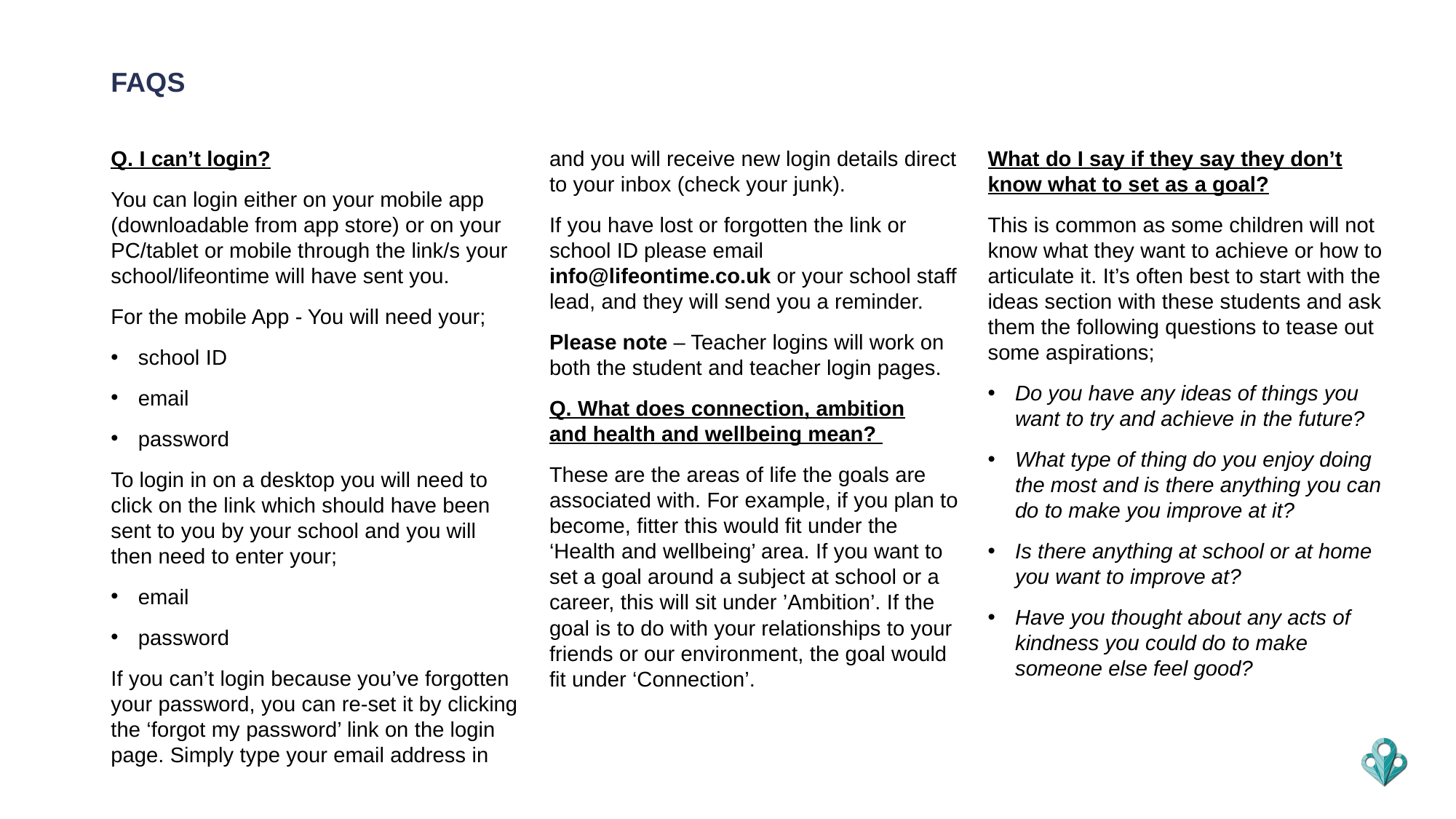

FAQS
Q. I can’t login?
You can login either on your mobile app (downloadable from app store) or on your PC/tablet or mobile through the link/s your school/lifeontime will have sent you.
For the mobile App - You will need your;
school ID
email
password
To login in on a desktop you will need to click on the link which should have been sent to you by your school and you will then need to enter your;
email
password
If you can’t login because you’ve forgotten your password, you can re-set it by clicking the ‘forgot my password’ link on the login page. Simply type your email address in and you will receive new login details direct to your inbox (check your junk).
If you have lost or forgotten the link or school ID please email info@lifeontime.co.uk or your school staff lead, and they will send you a reminder.
Please note – Teacher logins will work on both the student and teacher login pages.
Q. What does connection, ambition and health and wellbeing mean?
These are the areas of life the goals are associated with. For example, if you plan to become, fitter this would fit under the ‘Health and wellbeing’ area. If you want to set a goal around a subject at school or a career, this will sit under ’Ambition’. If the goal is to do with your relationships to your friends or our environment, the goal would fit under ‘Connection’.
What do I say if they say they don’t know what to set as a goal?
This is common as some children will not know what they want to achieve or how to articulate it. It’s often best to start with the ideas section with these students and ask them the following questions to tease out some aspirations;
Do you have any ideas of things you want to try and achieve in the future?
What type of thing do you enjoy doing the most and is there anything you can do to make you improve at it?
Is there anything at school or at home you want to improve at?
Have you thought about any acts of kindness you could do to make someone else feel good?